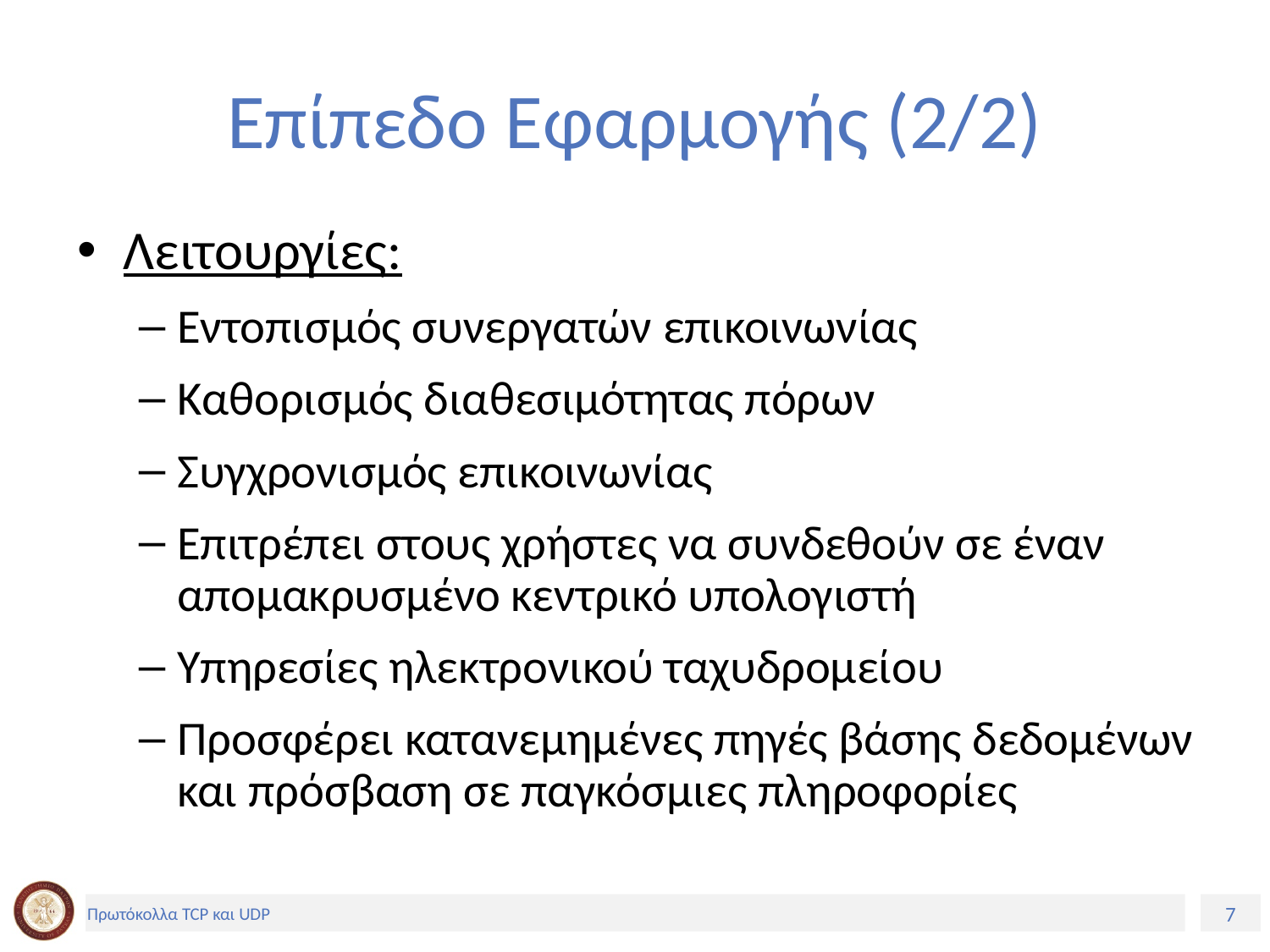

# Επίπεδο Εφαρμογής (2/2)
Λειτουργίες:
Εντοπισμός συνεργατών επικοινωνίας
Καθορισμός διαθεσιμότητας πόρων
Συγχρονισμός επικοινωνίας
Επιτρέπει στους χρήστες να συνδεθούν σε έναν απομακρυσμένο κεντρικό υπολογιστή
Υπηρεσίες ηλεκτρονικού ταχυδρομείου
Προσφέρει κατανεμημένες πηγές βάσης δεδομένων και πρόσβαση σε παγκόσμιες πληροφορίες